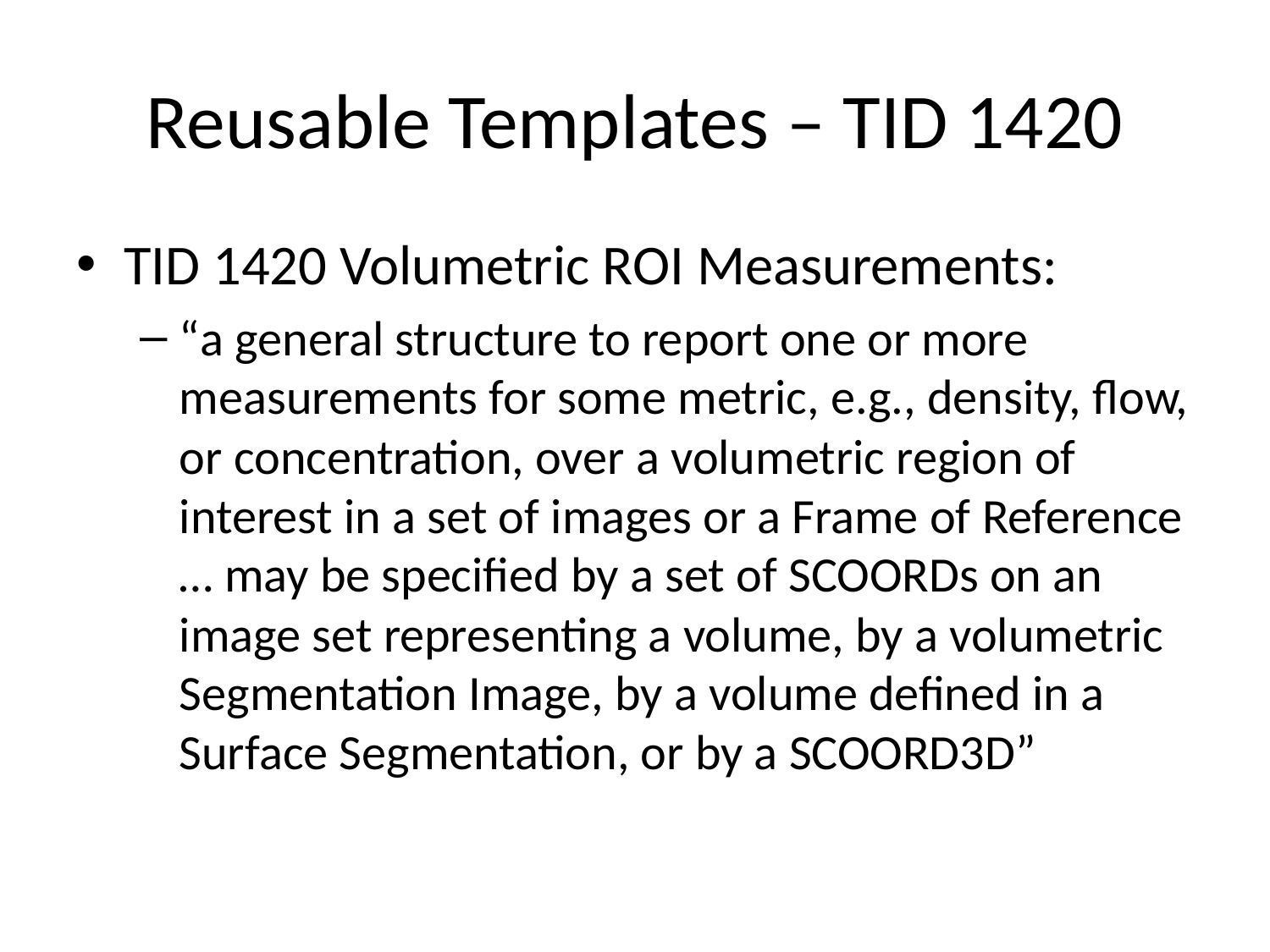

# Reusable Templates – TID 1420
TID 1420 Volumetric ROI Measurements:
“a general structure to report one or more measurements for some metric, e.g., density, flow, or concentration, over a volumetric region of interest in a set of images or a Frame of Reference … may be specified by a set of SCOORDs on an image set representing a volume, by a volumetric Segmentation Image, by a volume defined in a Surface Segmentation, or by a SCOORD3D”